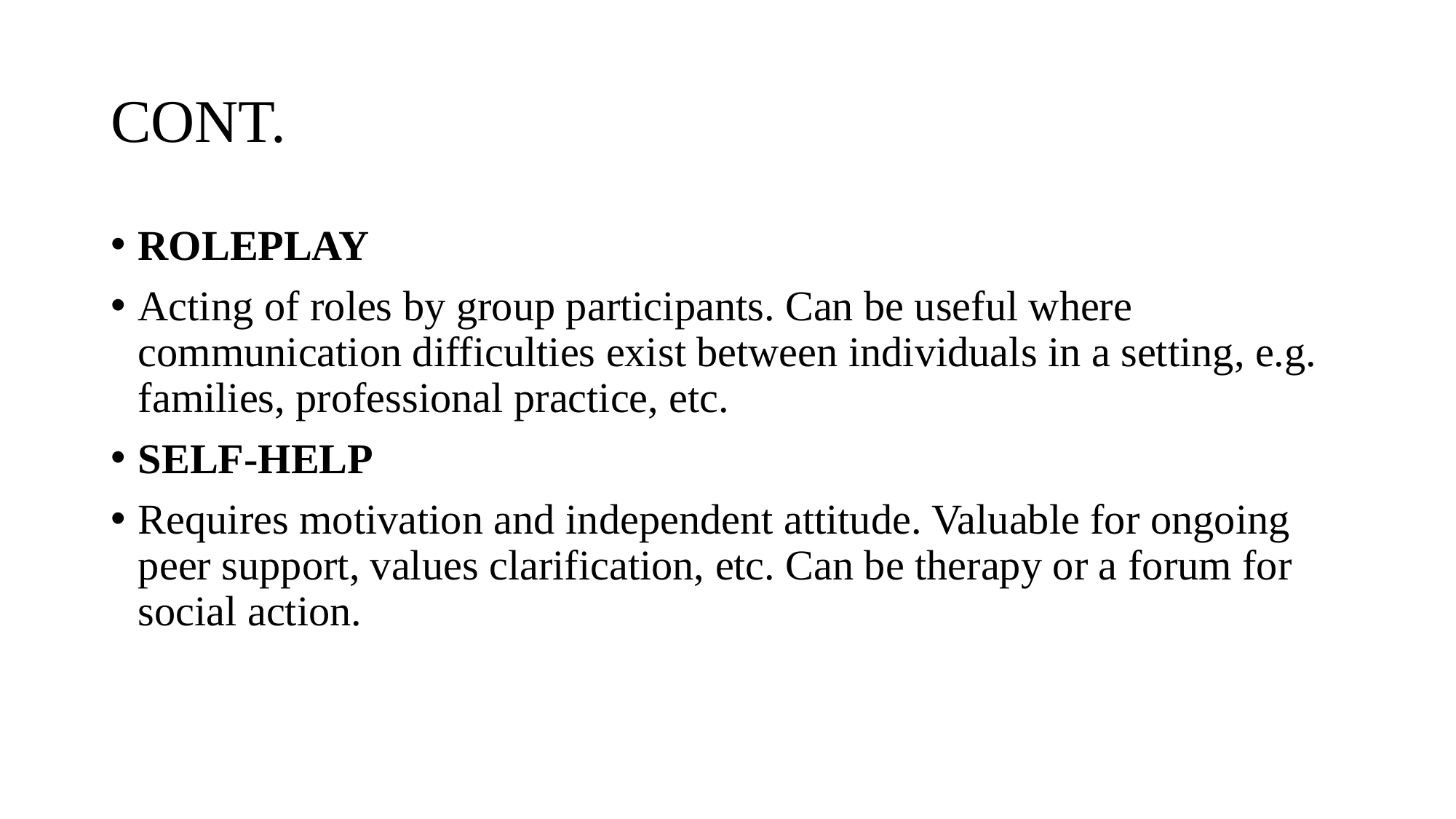

# CONT.
ROLEPLAY
Acting of roles by group participants. Can be useful where communication difficulties exist between individuals in a setting, e.g. families, professional practice, etc.
SELF-HELP
Requires motivation and independent attitude. Valuable for ongoing peer support, values clarification, etc. Can be therapy or a forum for social action.